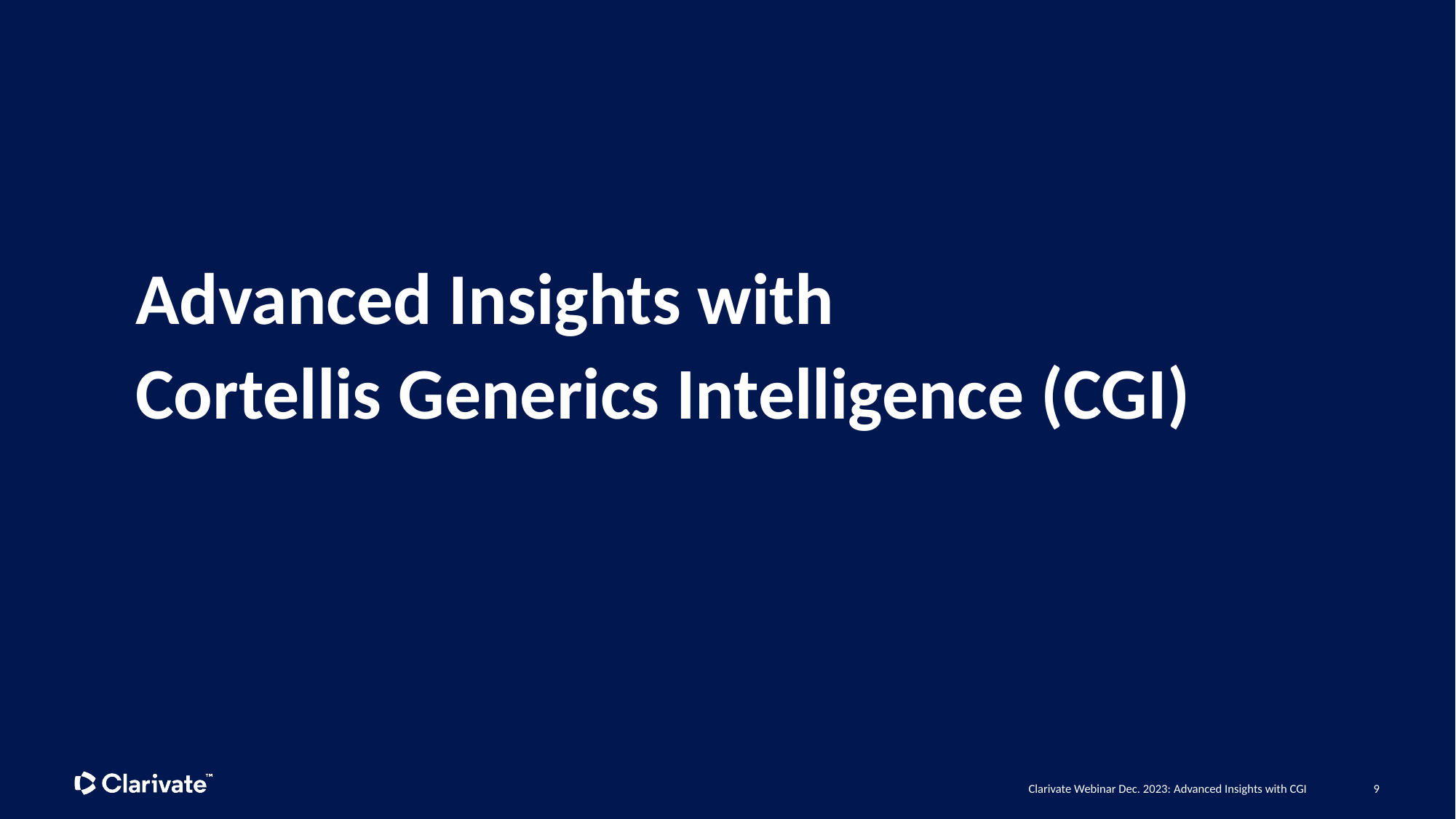

Advanced Insights with
Cortellis Generics Intelligence (CGI)
Clarivate Webinar Dec. 2023: Advanced Insights with CGI
9